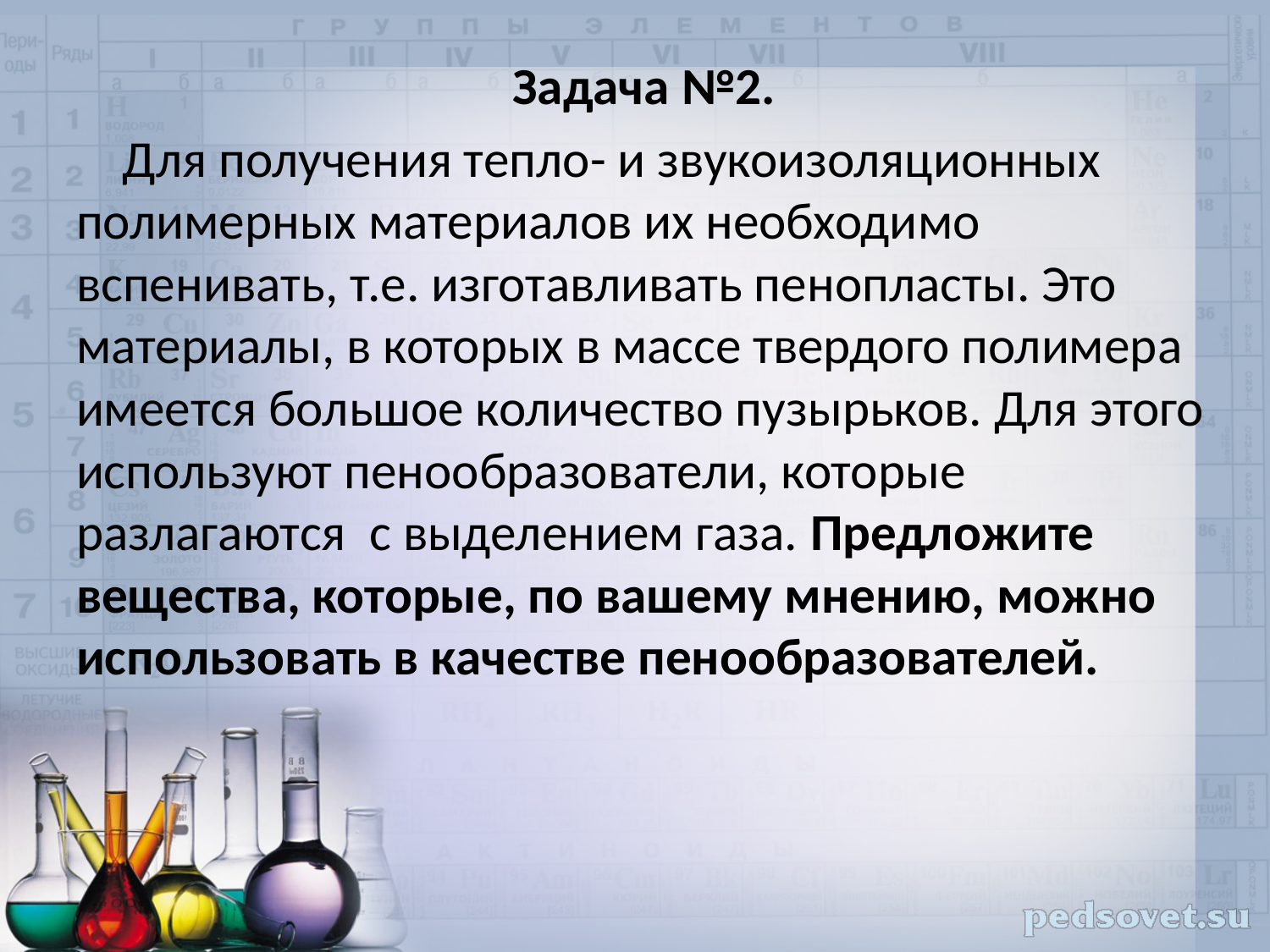

Задача №2.
Для получения тепло- и звукоизоляционных полимерных материалов их необходимо вспенивать, т.е. изготавливать пенопласты. Это материалы, в которых в массе твердого полимера имеется большое количество пузырьков. Для этого используют пенообразователи, которые разлагаются  с выделением газа. Предложите вещества, которые, по вашему мнению, можно использовать в качестве пенообразователей.